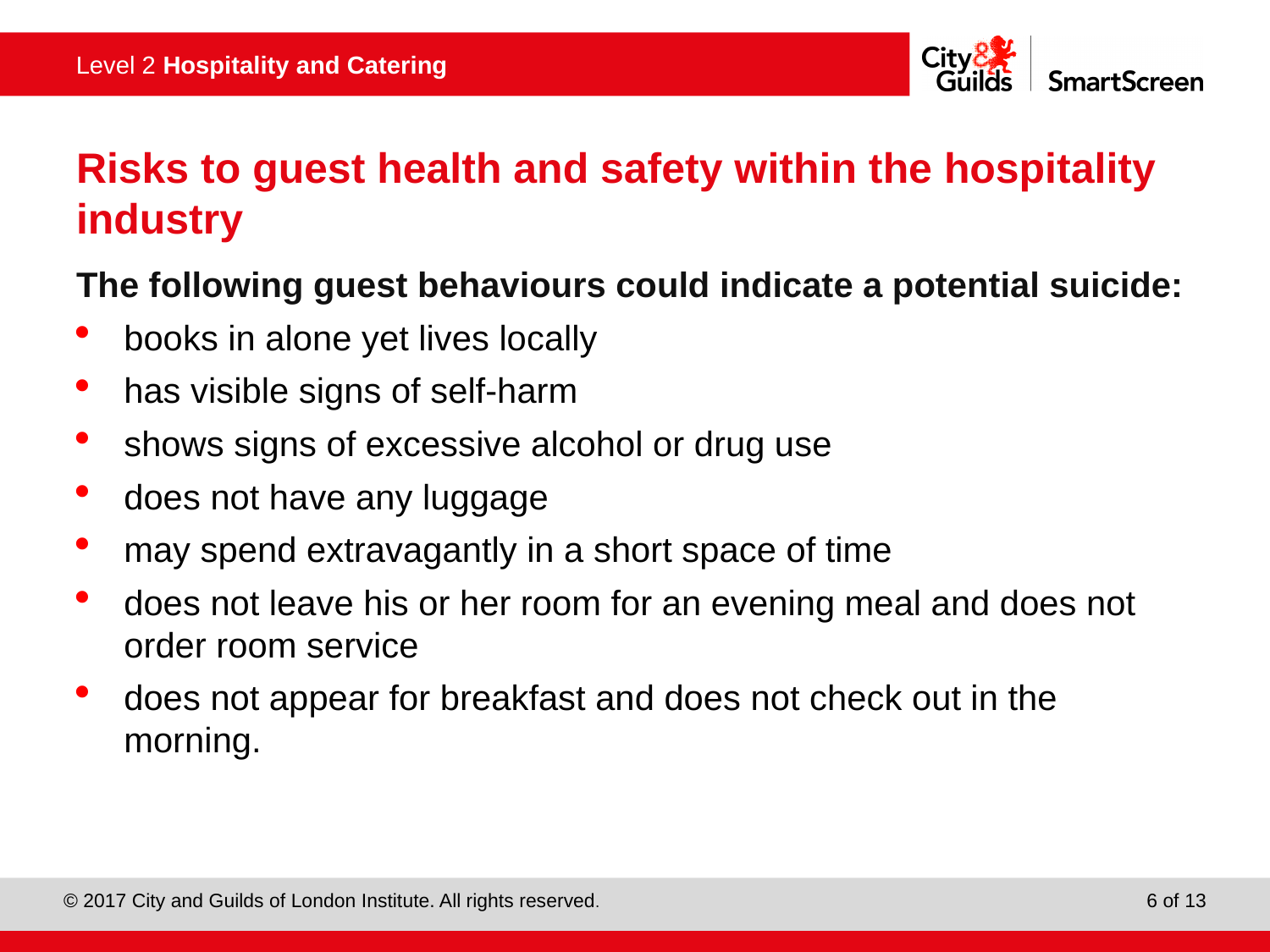

# Risks to guest health and safety within the hospitality industry
The following guest behaviours could indicate a potential suicide:
books in alone yet lives locally
has visible signs of self-harm
shows signs of excessive alcohol or drug use
does not have any luggage
may spend extravagantly in a short space of time
does not leave his or her room for an evening meal and does not order room service
does not appear for breakfast and does not check out in the morning.